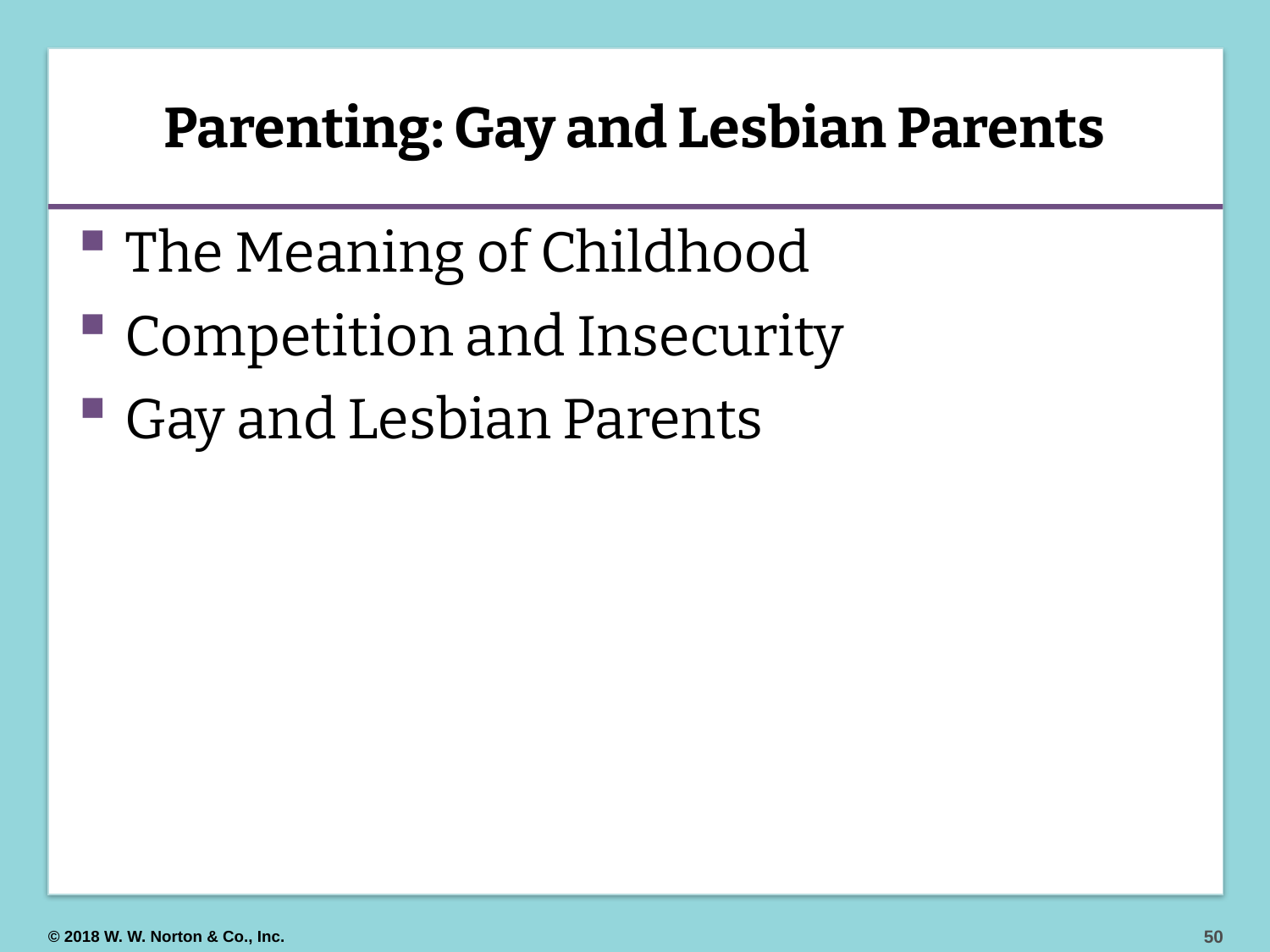

# Parenting: Gay and Lesbian Parents
The Meaning of Childhood
Competition and Insecurity
Gay and Lesbian Parents